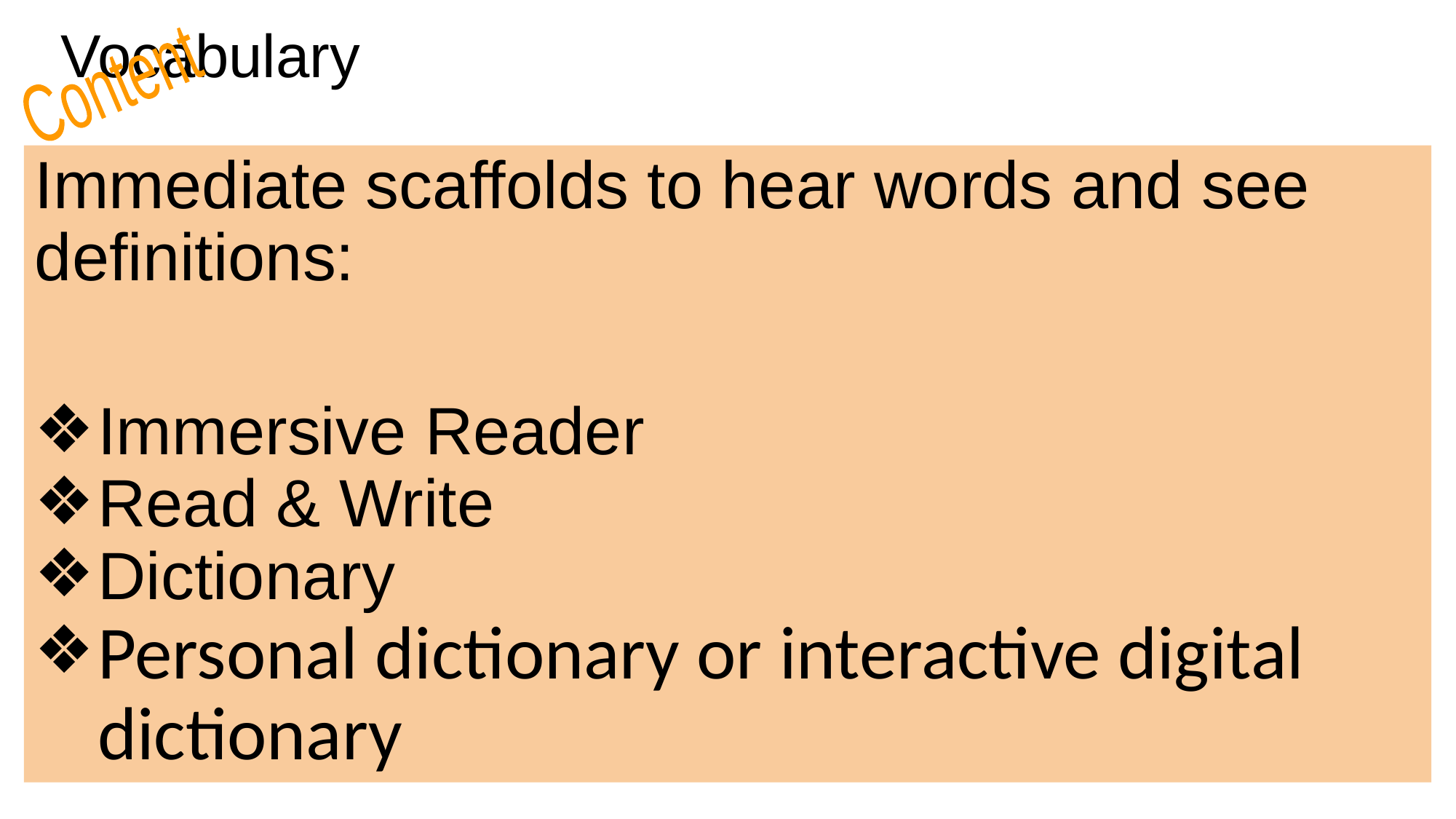

# Vocabulary
Content
Immediate scaffolds to hear words and see definitions:

Immersive Reader
Read & Write
Dictionary
Personal dictionary or interactive digital dictionary